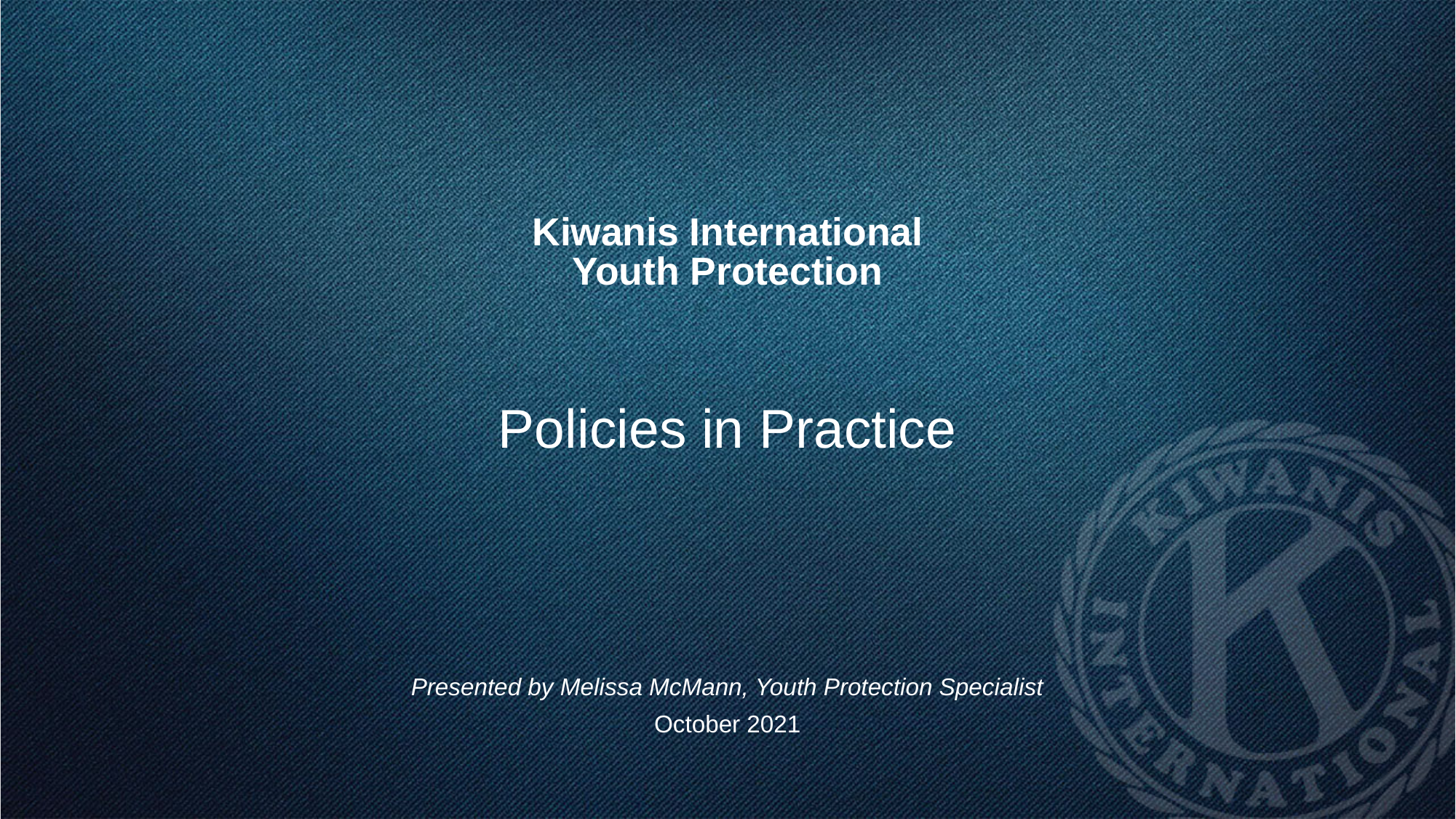

# Kiwanis International Youth Protection
Policies in Practice

Presented by Melissa McMann, Youth Protection Specialist
October 2021